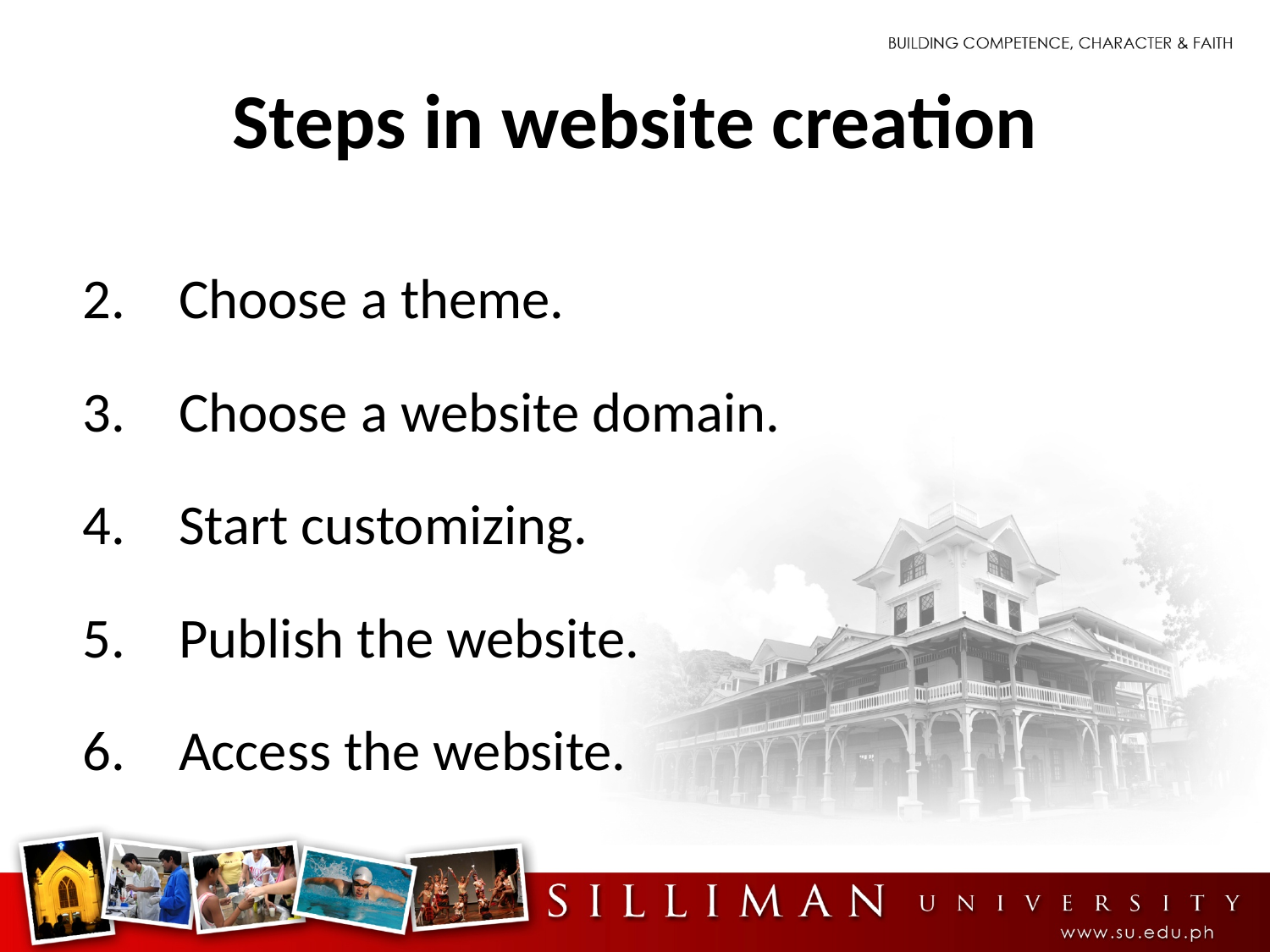

# Steps in website creation
Choose a theme.
Choose a website domain.
Start customizing.
Publish the website.
Access the website.